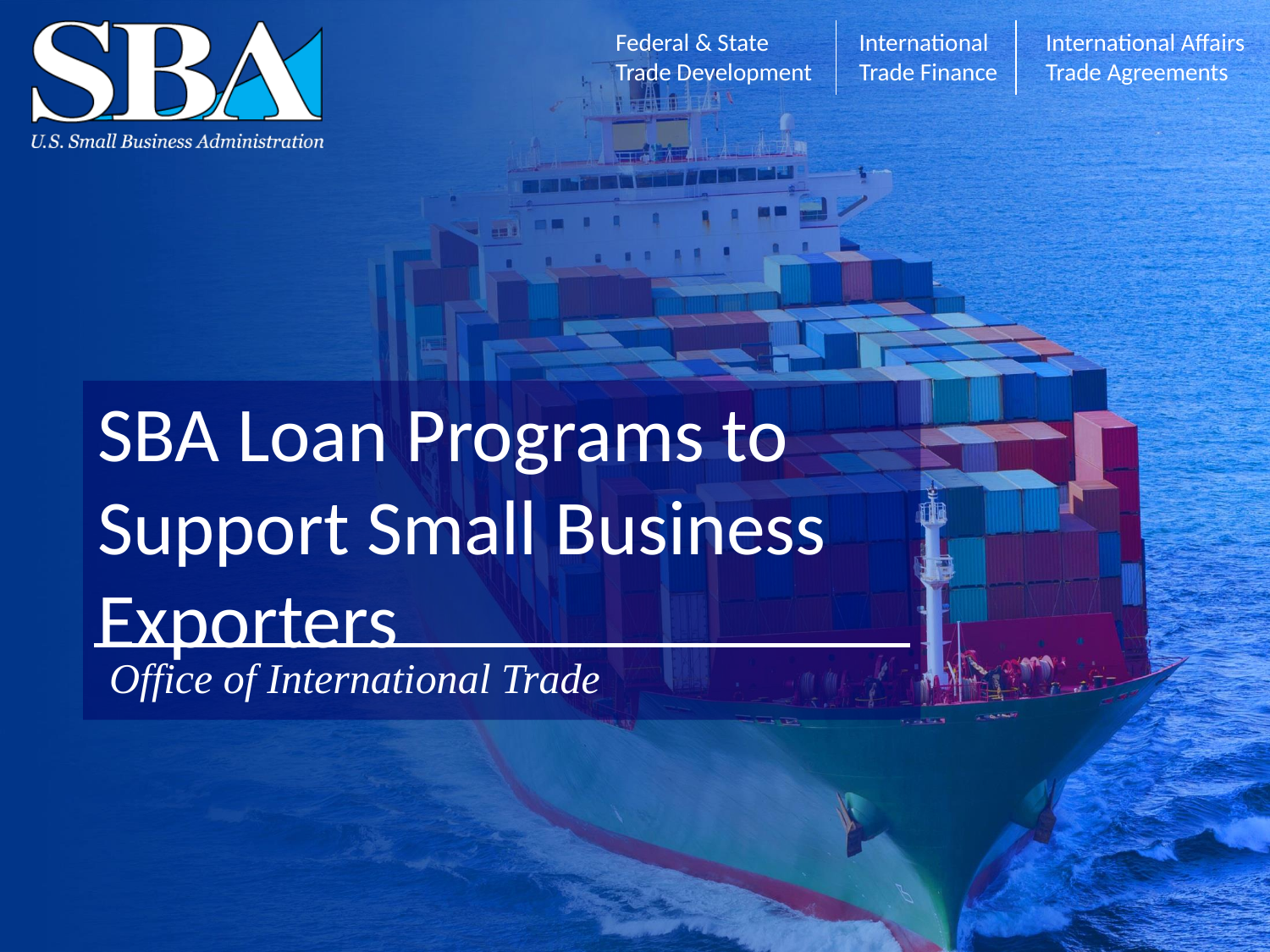

# SBA Loan Programs to Support Small Business Exporters